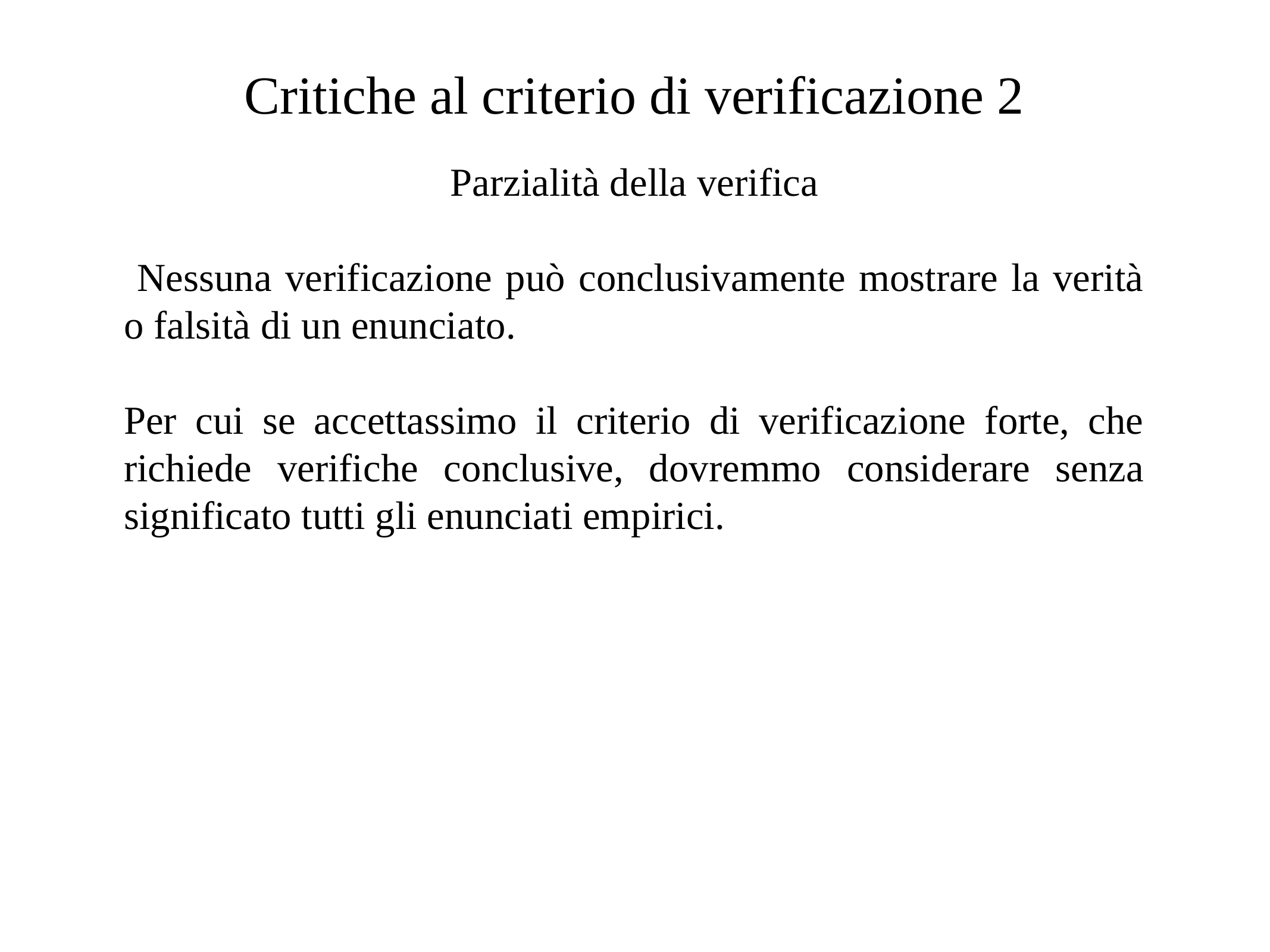

# Critiche al criterio di verificazione 2
Parzialità della verifica

 Nessuna verificazione può conclusivamente mostrare la verità o falsità di un enunciato.

Per cui se accettassimo il criterio di verificazione forte, che richiede verifiche conclusive, dovremmo considerare senza significato tutti gli enunciati empirici.